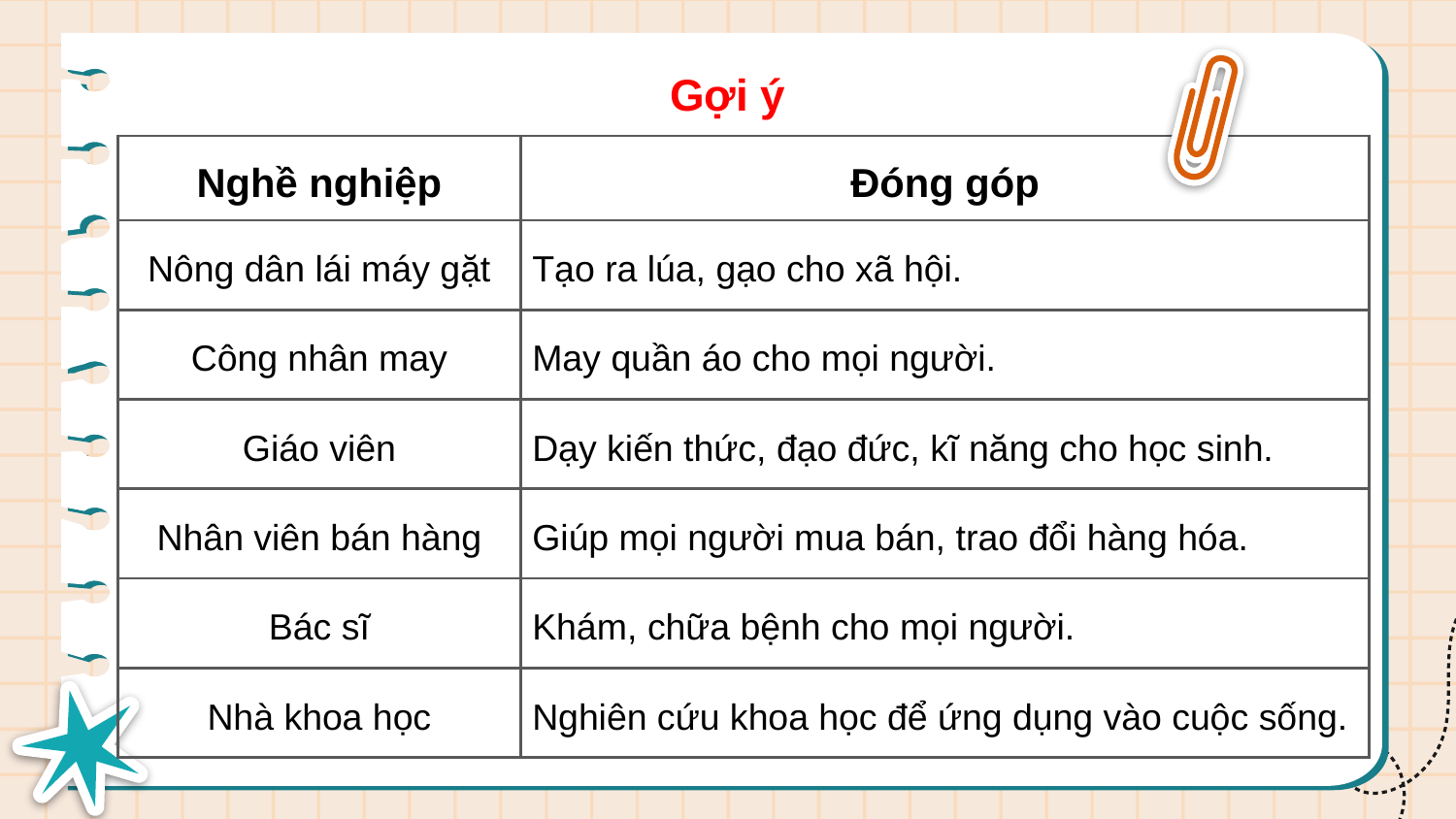

Gợi ý

| Nghề nghiệp | Đóng góp |
| --- | --- |
| Nông dân lái máy gặt | Tạo ra lúa, gạo cho xã hội. |
| Công nhân may | May quần áo cho mọi người. |
| Giáo viên | Dạy kiến thức, đạo đức, kĩ năng cho học sinh. |
| Nhân viên bán hàng | Giúp mọi người mua bán, trao đổi hàng hóa. |
| Bác sĩ | Khám, chữa bệnh cho mọi người. |
| Nhà khoa học | Nghiên cứu khoa học để ứng dụng vào cuộc sống. |